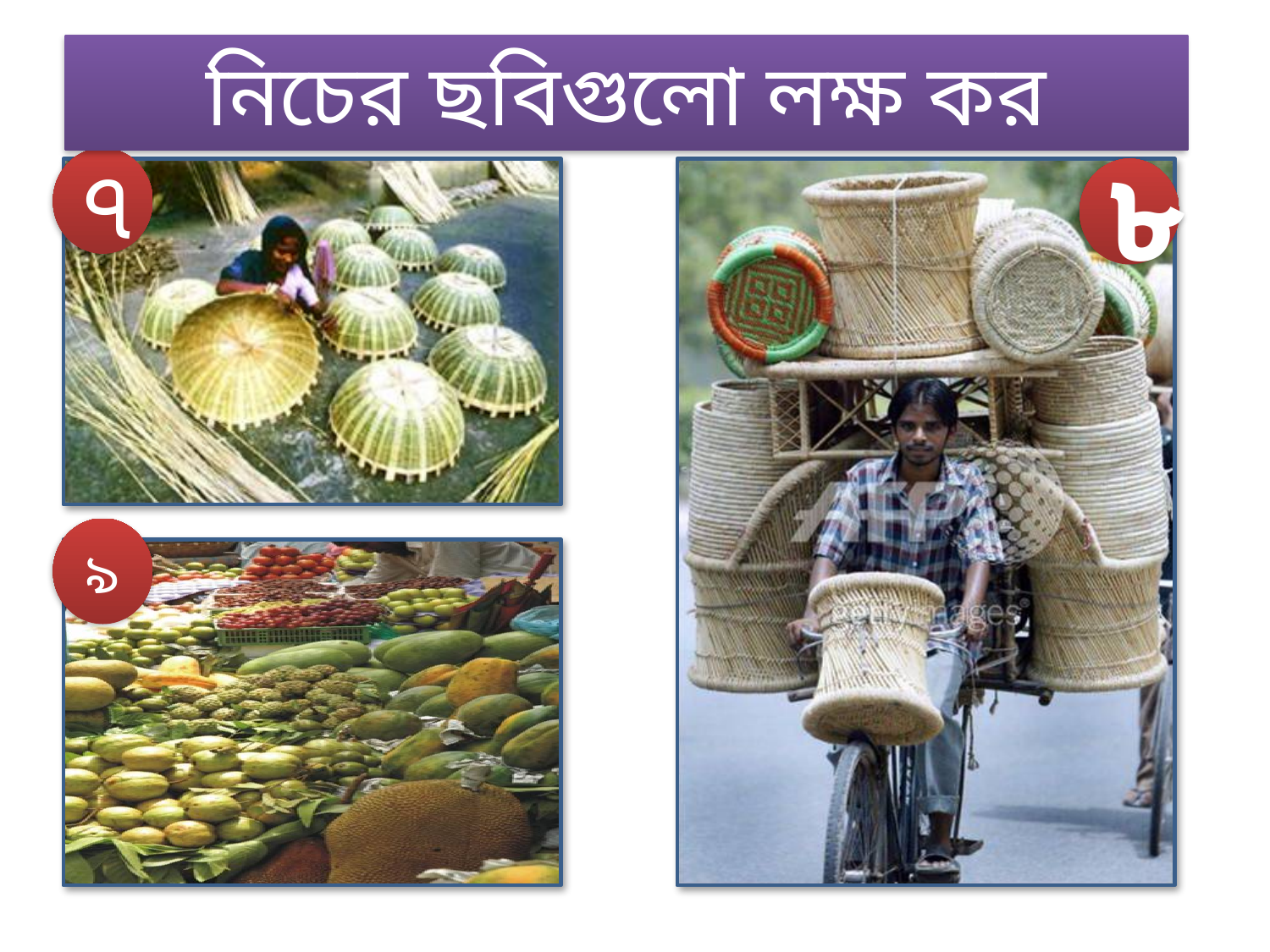

নিচের ছবিগুলো লক্ষ কর
৭

৮
৯